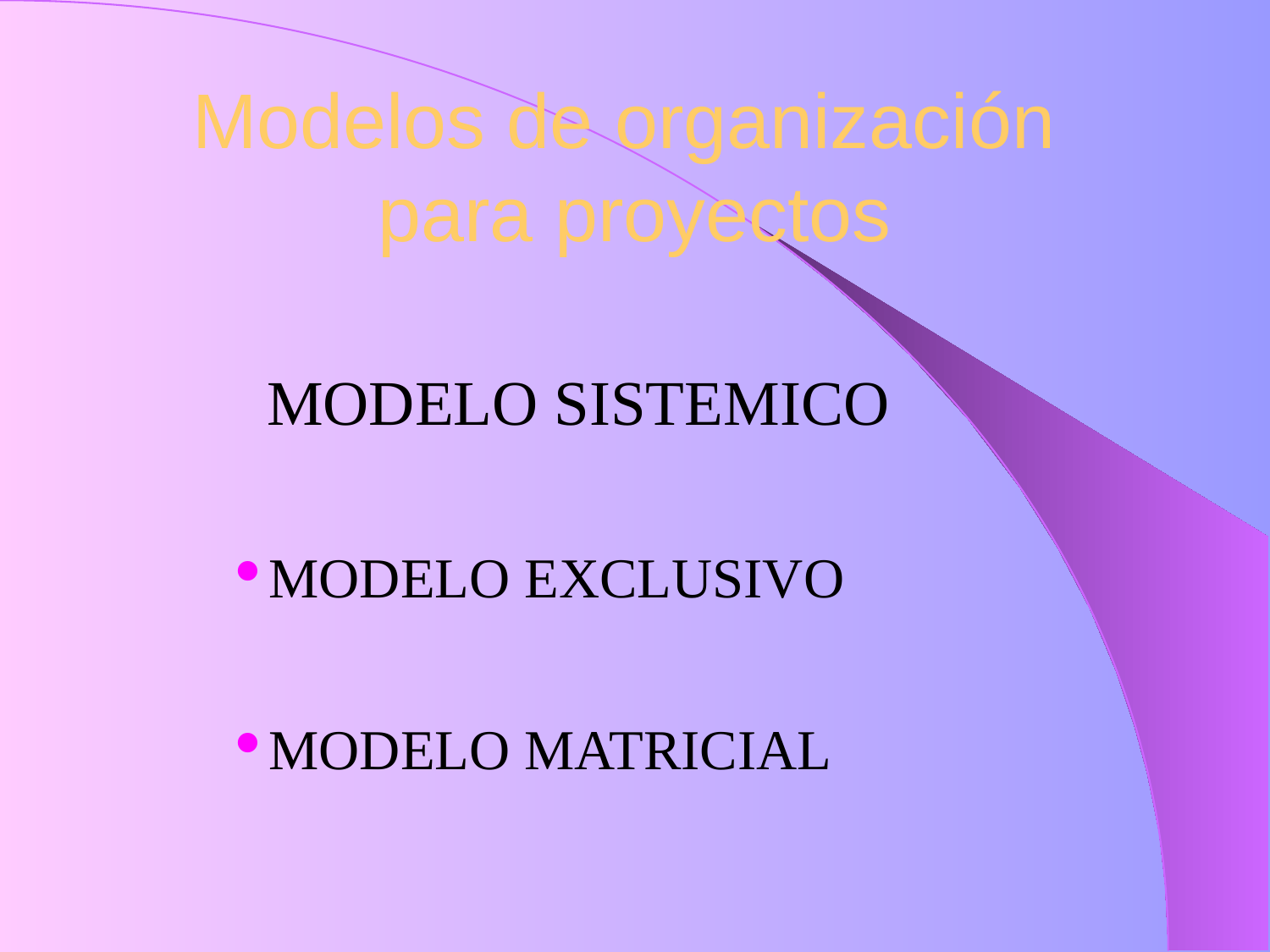

# Modelos de organización para proyectos

  MODELO SISTEMICO

MODELO EXCLUSIVO

MODELO MATRICIAL